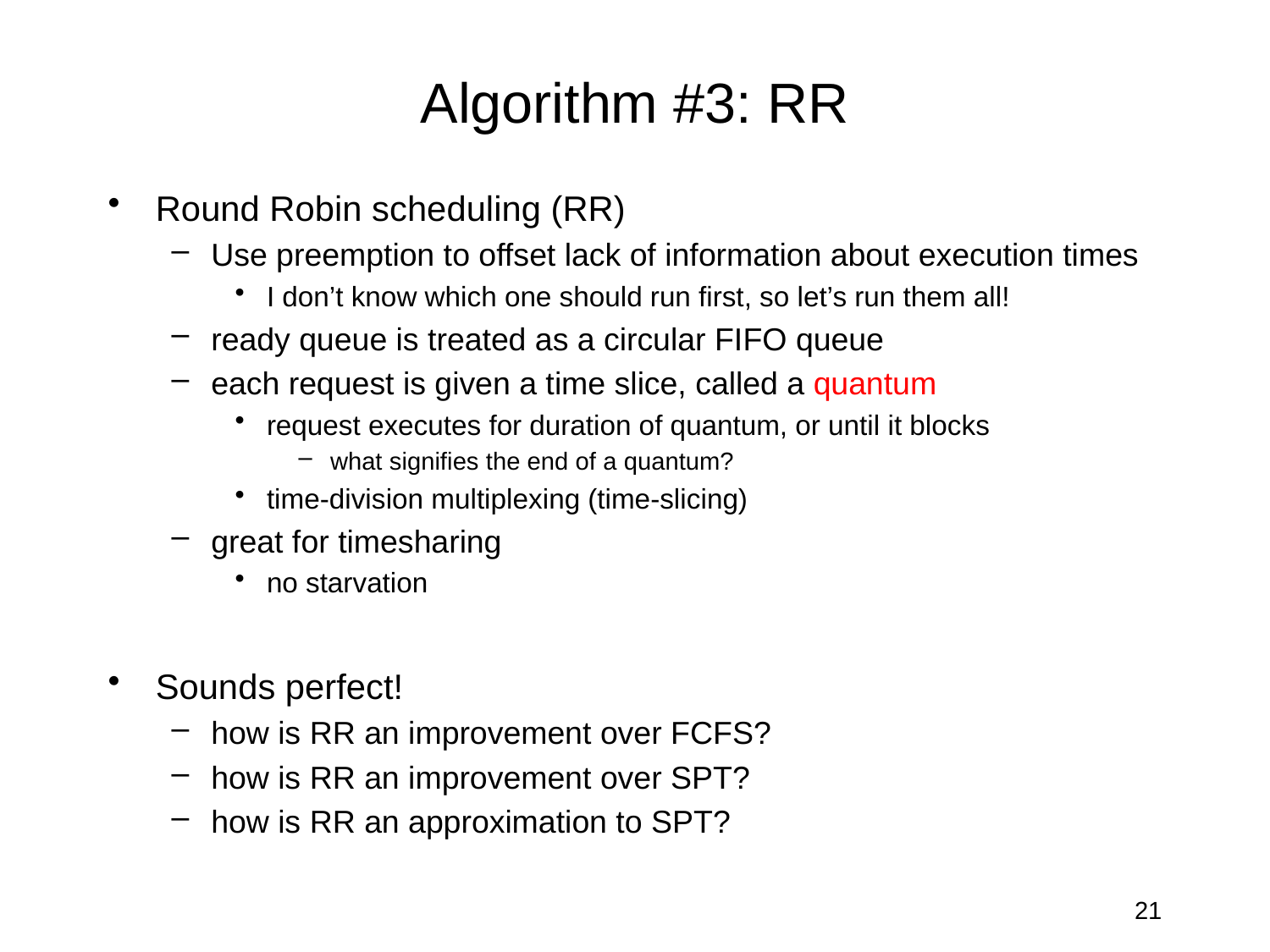

# Algorithm #3: RR
Round Robin scheduling (RR)
Use preemption to offset lack of information about execution times
I don’t know which one should run first, so let’s run them all!
ready queue is treated as a circular FIFO queue
each request is given a time slice, called a quantum
request executes for duration of quantum, or until it blocks
what signifies the end of a quantum?
time-division multiplexing (time-slicing)
great for timesharing
no starvation

Sounds perfect!
how is RR an improvement over FCFS?
how is RR an improvement over SPT?
how is RR an approximation to SPT?

21